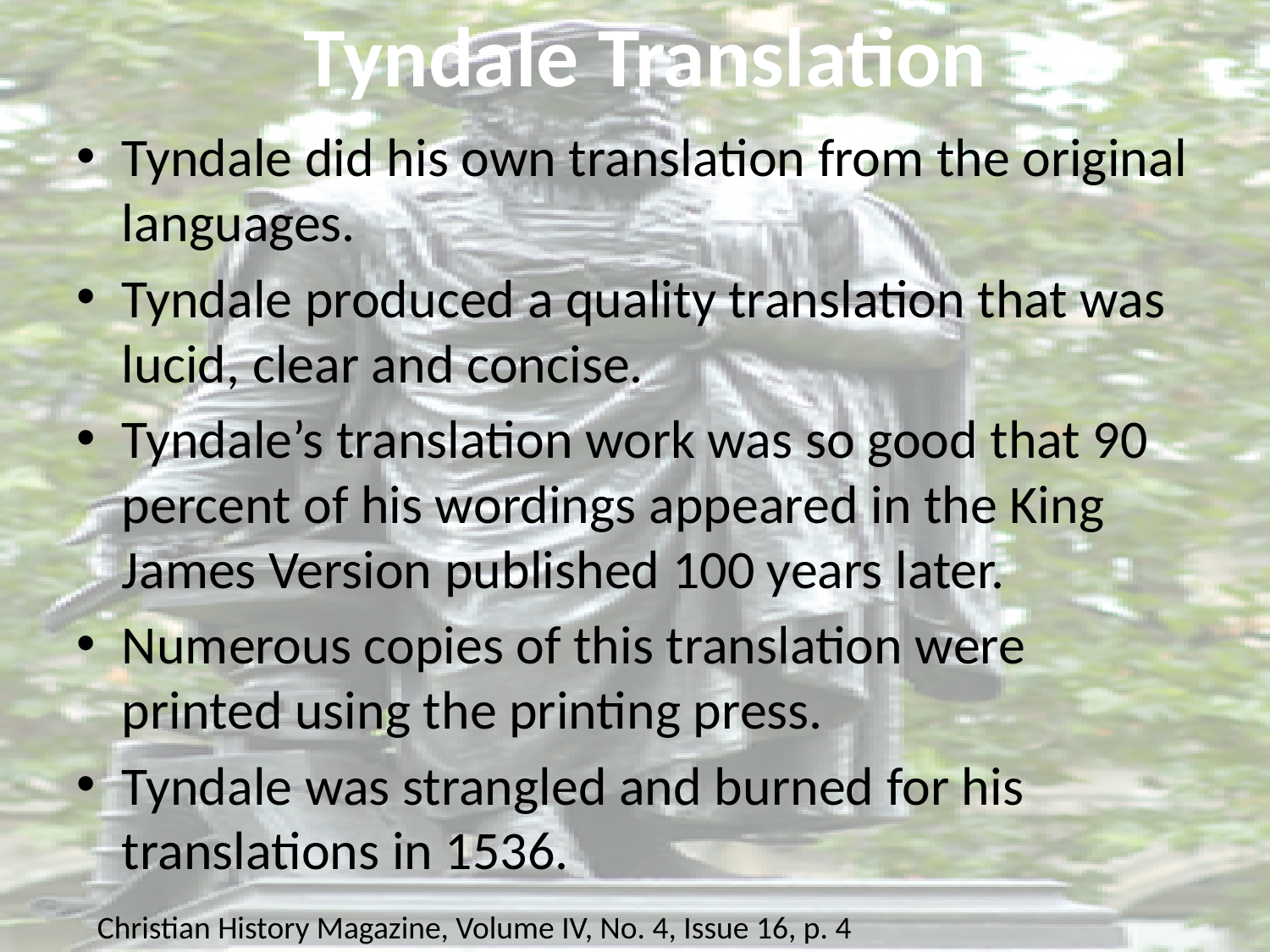

# Tyndale Translation
Tyndale did his own translation from the original languages.
Tyndale produced a quality translation that was lucid, clear and concise.
Tyndale’s translation work was so good that 90 percent of his wordings appeared in the King James Version published 100 years later.
Numerous copies of this translation were printed using the printing press.
Tyndale was strangled and burned for his translations in 1536.
Christian History Magazine, Volume IV, No. 4, Issue 16, p. 4